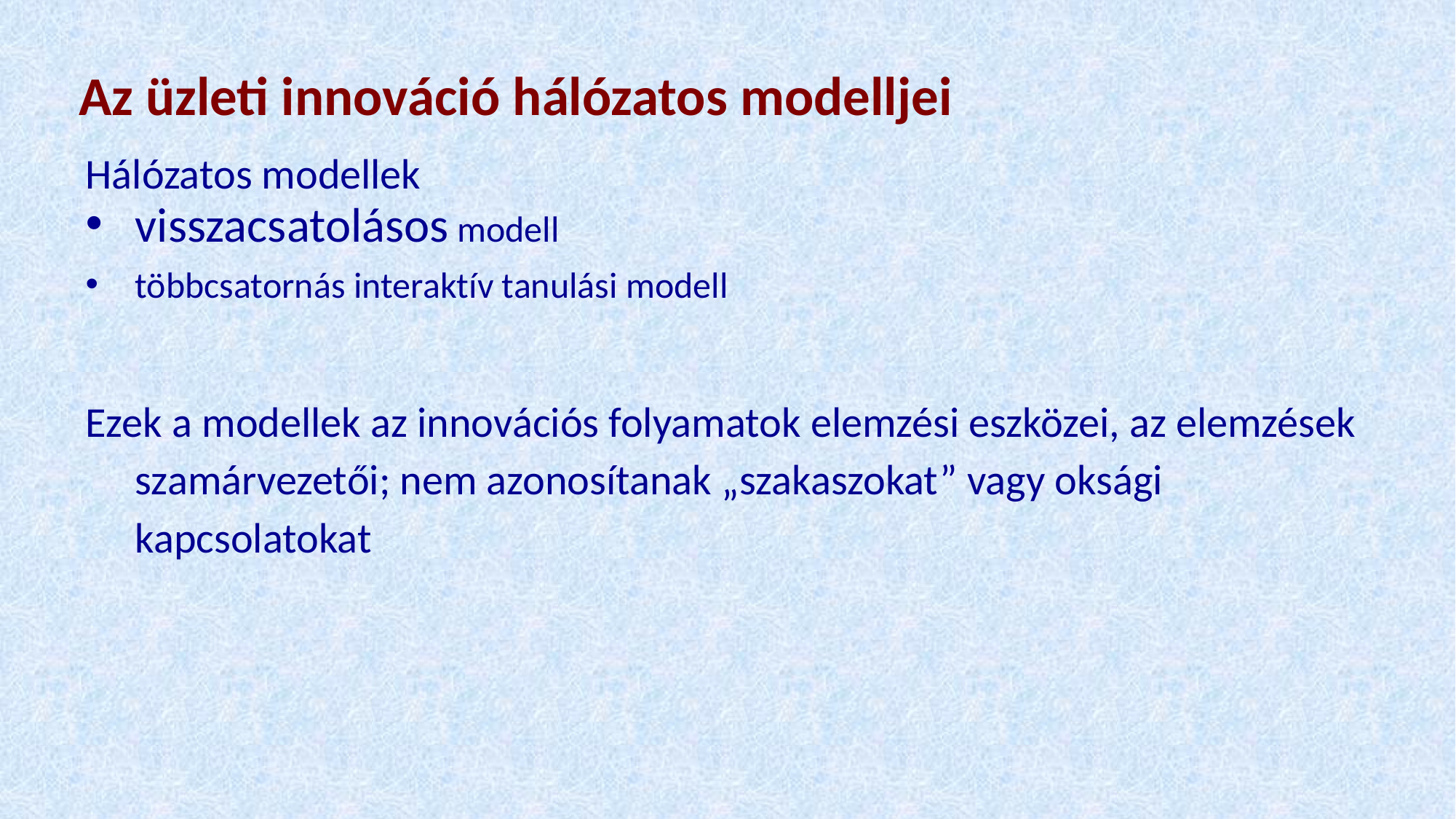

# Az üzleti innováció hálózatos modelljei
Hálózatos modellek
visszacsatolásos modell
többcsatornás interaktív tanulási modell

Ezek a modellek az innovációs folyamatok elemzési eszközei, az elemzések szamárvezetői; nem azonosítanak „szakaszokat” vagy oksági kapcsolatokat